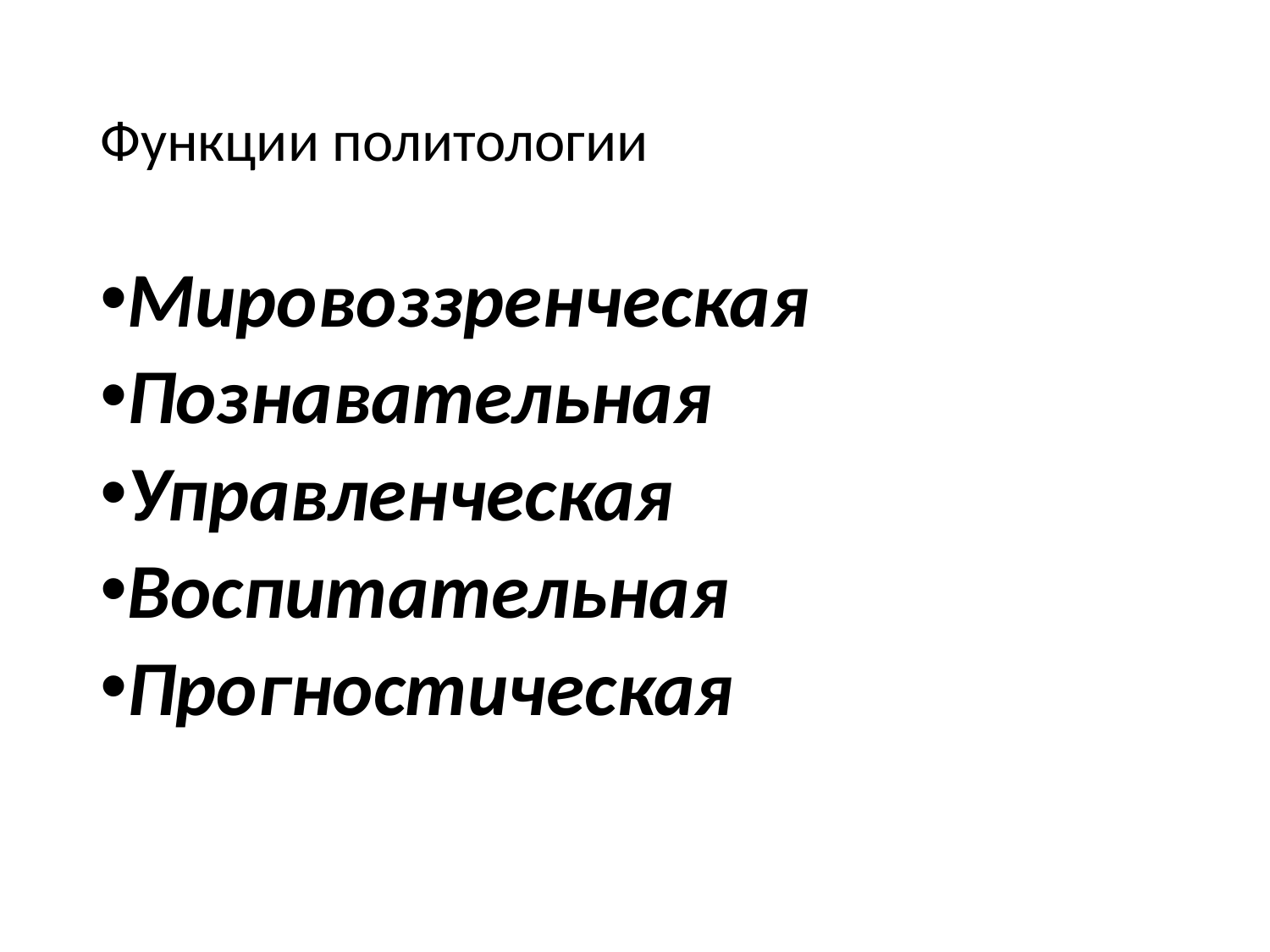

# Функции политологии
Мировоззренческая
Познавательная
Управленческая
Воспитательная
Прогностическая